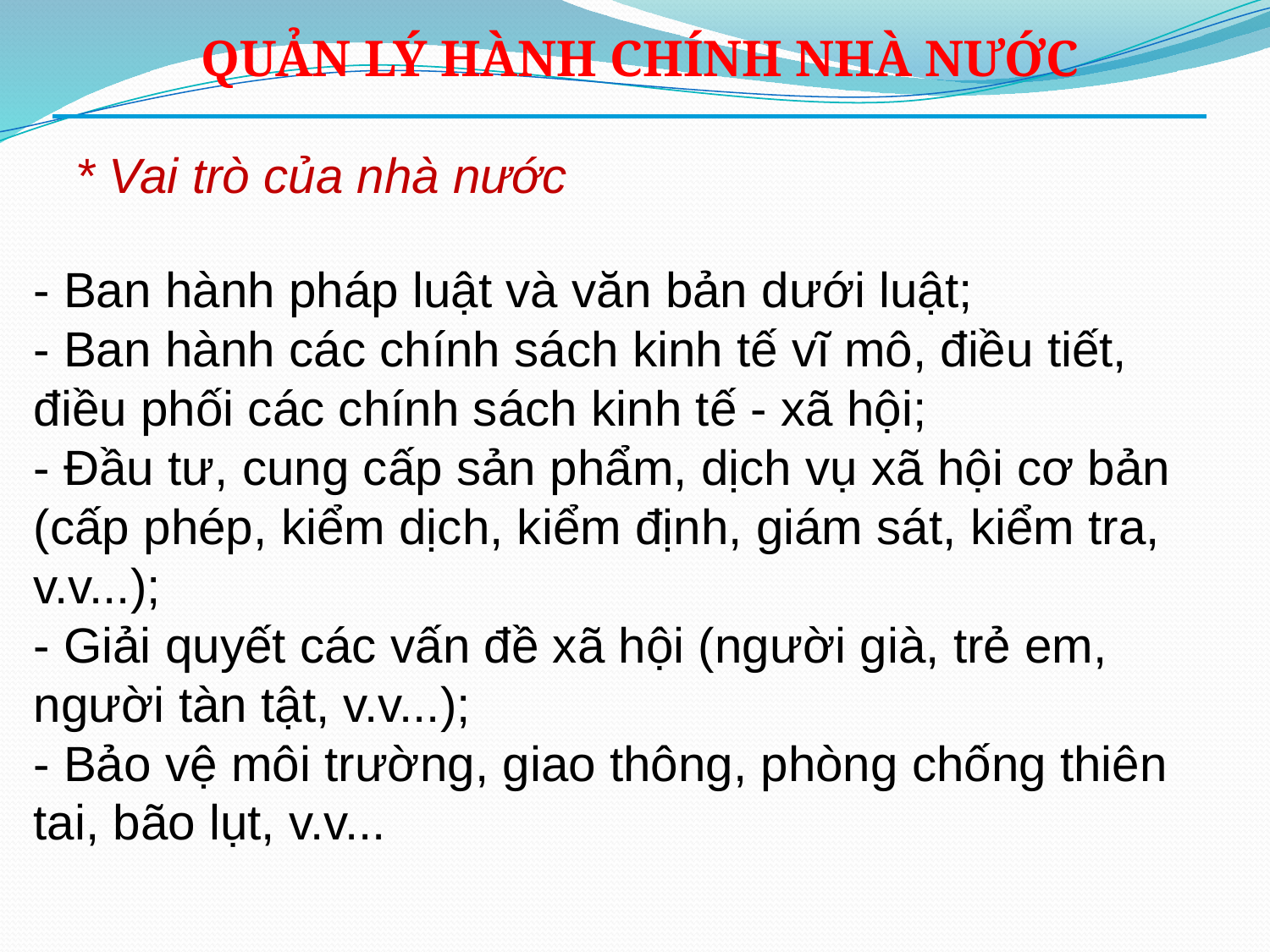

QUẢN LÝ HÀNH CHÍNH NHÀ NƯỚC
* Vai trò của nhà nước

- Ban hành pháp luật và văn bản dưới luật;
- Ban hành các chính sách kinh tế vĩ mô, điều tiết, điều phối các chính sách kinh tế - xã hội;
- Đầu tư, cung cấp sản phẩm, dịch vụ xã hội cơ bản (cấp phép, kiểm dịch, kiểm định, giám sát, kiểm tra, v.v...);
- Giải quyết các vấn đề xã hội (người già, trẻ em, người tàn tật, v.v...);
- Bảo vệ môi trường, giao thông, phòng chống thiên tai, bão lụt, v.v...